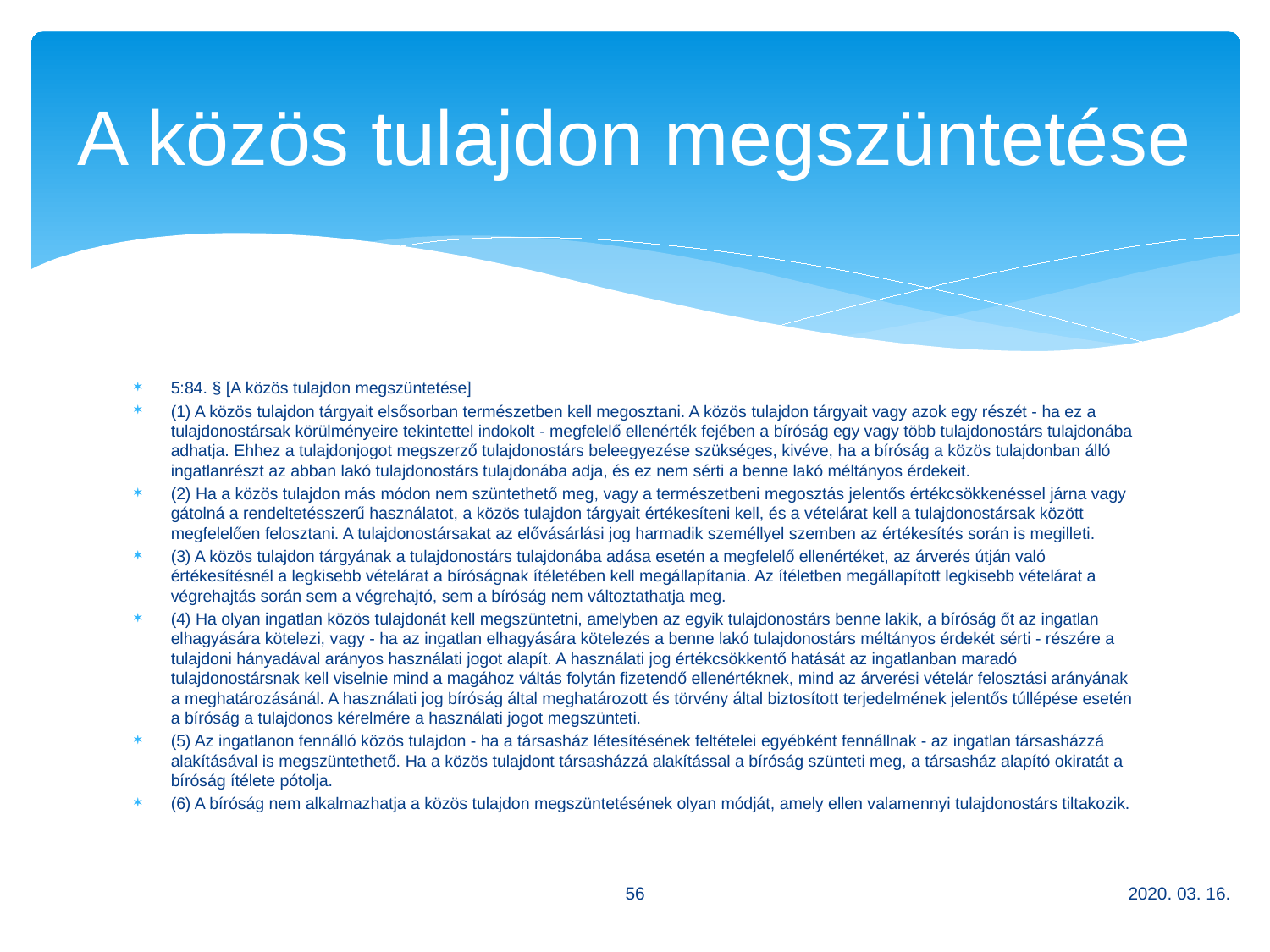

# A közös tulajdon megszüntetése
5:84. § [A közös tulajdon megszüntetése]
(1) A közös tulajdon tárgyait elsősorban természetben kell megosztani. A közös tulajdon tárgyait vagy azok egy részét - ha ez a tulajdonostársak körülményeire tekintettel indokolt - megfelelő ellenérték fejében a bíróság egy vagy több tulajdonostárs tulajdonába adhatja. Ehhez a tulajdonjogot megszerző tulajdonostárs beleegyezése szükséges, kivéve, ha a bíróság a közös tulajdonban álló ingatlanrészt az abban lakó tulajdonostárs tulajdonába adja, és ez nem sérti a benne lakó méltányos érdekeit.
(2) Ha a közös tulajdon más módon nem szüntethető meg, vagy a természetbeni megosztás jelentős értékcsökkenéssel járna vagy gátolná a rendeltetésszerű használatot, a közös tulajdon tárgyait értékesíteni kell, és a vételárat kell a tulajdonostársak között megfelelően felosztani. A tulajdonostársakat az elővásárlási jog harmadik személlyel szemben az értékesítés során is megilleti.
(3) A közös tulajdon tárgyának a tulajdonostárs tulajdonába adása esetén a megfelelő ellenértéket, az árverés útján való értékesítésnél a legkisebb vételárat a bíróságnak ítéletében kell megállapítania. Az ítéletben megállapított legkisebb vételárat a végrehajtás során sem a végrehajtó, sem a bíróság nem változtathatja meg.
(4) Ha olyan ingatlan közös tulajdonát kell megszüntetni, amelyben az egyik tulajdonostárs benne lakik, a bíróság őt az ingatlan elhagyására kötelezi, vagy - ha az ingatlan elhagyására kötelezés a benne lakó tulajdonostárs méltányos érdekét sérti - részére a tulajdoni hányadával arányos használati jogot alapít. A használati jog értékcsökkentő hatását az ingatlanban maradó tulajdonostársnak kell viselnie mind a magához váltás folytán fizetendő ellenértéknek, mind az árverési vételár felosztási arányának a meghatározásánál. A használati jog bíróság által meghatározott és törvény által biztosított terjedelmének jelentős túllépése esetén a bíróság a tulajdonos kérelmére a használati jogot megszünteti.
(5) Az ingatlanon fennálló közös tulajdon - ha a társasház létesítésének feltételei egyébként fennállnak - az ingatlan társasházzá alakításával is megszüntethető. Ha a közös tulajdont társasházzá alakítással a bíróság szünteti meg, a társasház alapító okiratát a bíróság ítélete pótolja.
(6) A bíróság nem alkalmazhatja a közös tulajdon megszüntetésének olyan módját, amely ellen valamennyi tulajdonostárs tiltakozik.

56

2020. 03. 16.